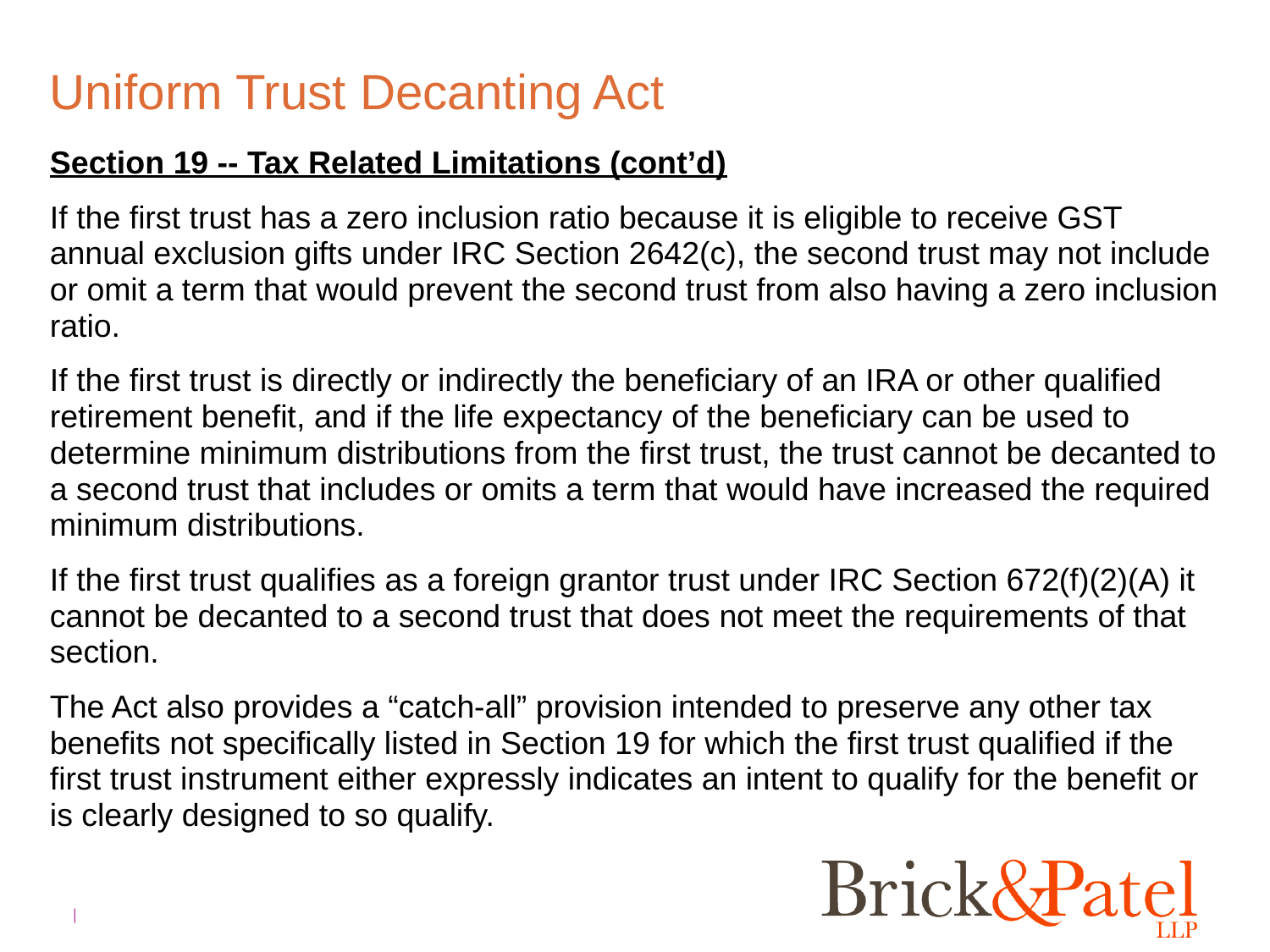

# Uniform Trust Decanting Act
Section 19 -- Tax Related Limitations (cont’d)
If the first trust has a zero inclusion ratio because it is eligible to receive GST annual exclusion gifts under IRC Section 2642(c), the second trust may not include or omit a term that would prevent the second trust from also having a zero inclusion ratio.
If the first trust is directly or indirectly the beneficiary of an IRA or other qualified retirement benefit, and if the life expectancy of the beneficiary can be used to determine minimum distributions from the first trust, the trust cannot be decanted to a second trust that includes or omits a term that would have increased the required minimum distributions.
If the first trust qualifies as a foreign grantor trust under IRC Section 672(f)(2)(A) it cannot be decanted to a second trust that does not meet the requirements of that section.
The Act also provides a “catch-all” provision intended to preserve any other tax benefits not specifically listed in Section 19 for which the first trust qualified if the first trust instrument either expressly indicates an intent to qualify for the benefit or is clearly designed to so qualify.